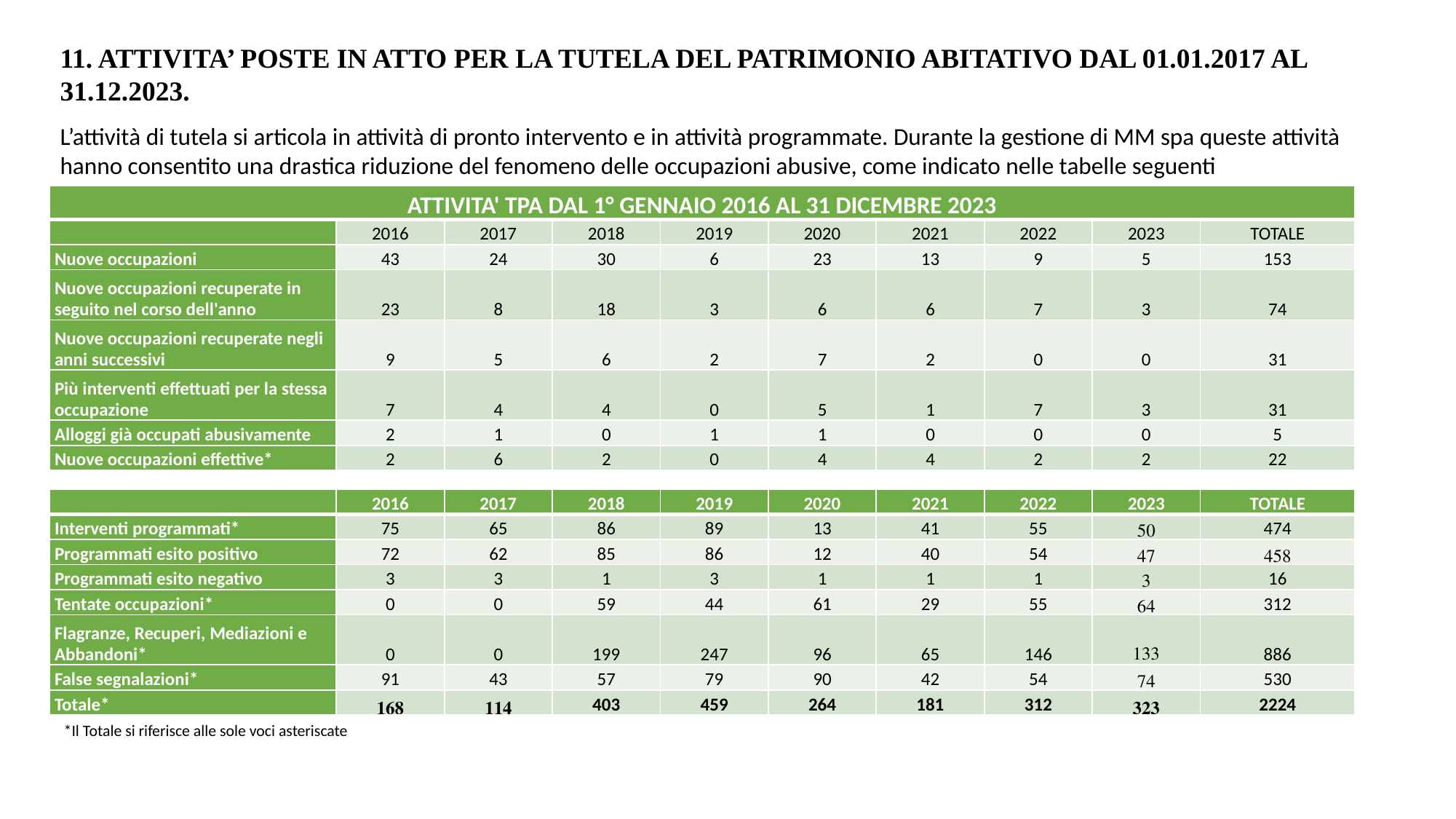

11. ATTIVITA’ POSTE IN ATTO PER LA TUTELA DEL PATRIMONIO ABITATIVO DAL 01.01.2017 AL 31.12.2023.

L’attività di tutela si articola in attività di pronto intervento e in attività programmate. Durante la gestione di MM spa queste attività hanno consentito una drastica riduzione del fenomeno delle occupazioni abusive, come indicato nelle tabelle seguenti
| ATTIVITA' TPA DAL 1° GENNAIO 2016 AL 31 DICEMBRE 2023 |  |  |  |  |  |  |  |  |  |
| --- | --- | --- | --- | --- | --- | --- | --- | --- | --- |
|  | 2016 | 2017 | 2018 | 2019 | 2020 | 2021 | 2022 | 2023 | TOTALE |
| Nuove occupazioni | 43 | 24 | 30 | 6 | 23 | 13 | 9 | 5 | 153 |
| Nuove occupazioni recuperate in seguito nel corso dell'anno | 23 | 8 | 18 | 3 | 6 | 6 | 7 | 3 | 74 |
| Nuove occupazioni recuperate negli anni successivi | 9 | 5 | 6 | 2 | 7 | 2 | 0 | 0 | 31 |
| Più interventi effettuati per la stessa occupazione | 7 | 4 | 4 | 0 | 5 | 1 | 7 | 3 | 31 |
| Alloggi già occupati abusivamente | 2 | 1 | 0 | 1 | 1 | 0 | 0 | 0 | 5 |
| Nuove occupazioni effettive\* | 2 | 6 | 2 | 0 | 4 | 4 | 2 | 2 | 22 |
|  | 2016 | 2017 | 2018 | 2019 | 2020 | 2021 | 2022 | 2023 | TOTALE |
| --- | --- | --- | --- | --- | --- | --- | --- | --- | --- |
| Interventi programmati\* | 75 | 65 | 86 | 89 | 13 | 41 | 55 | 50 | 474 |
| Programmati esito positivo | 72 | 62 | 85 | 86 | 12 | 40 | 54 | 47 | 458 |
| Programmati esito negativo | 3 | 3 | 1 | 3 | 1 | 1 | 1 | 3 | 16 |
| Tentate occupazioni\* | 0 | 0 | 59 | 44 | 61 | 29 | 55 | 64 | 312 |
| Flagranze, Recuperi, Mediazioni e Abbandoni\* | 0 | 0 | 199 | 247 | 96 | 65 | 146 | 133 | 886 |
| False segnalazioni\* | 91 | 43 | 57 | 79 | 90 | 42 | 54 | 74 | 530 |
| Totale\* | 168 | 114 | 403 | 459 | 264 | 181 | 312 | 323 | 2224 |
*Il Totale si riferisce alle sole voci asteriscate